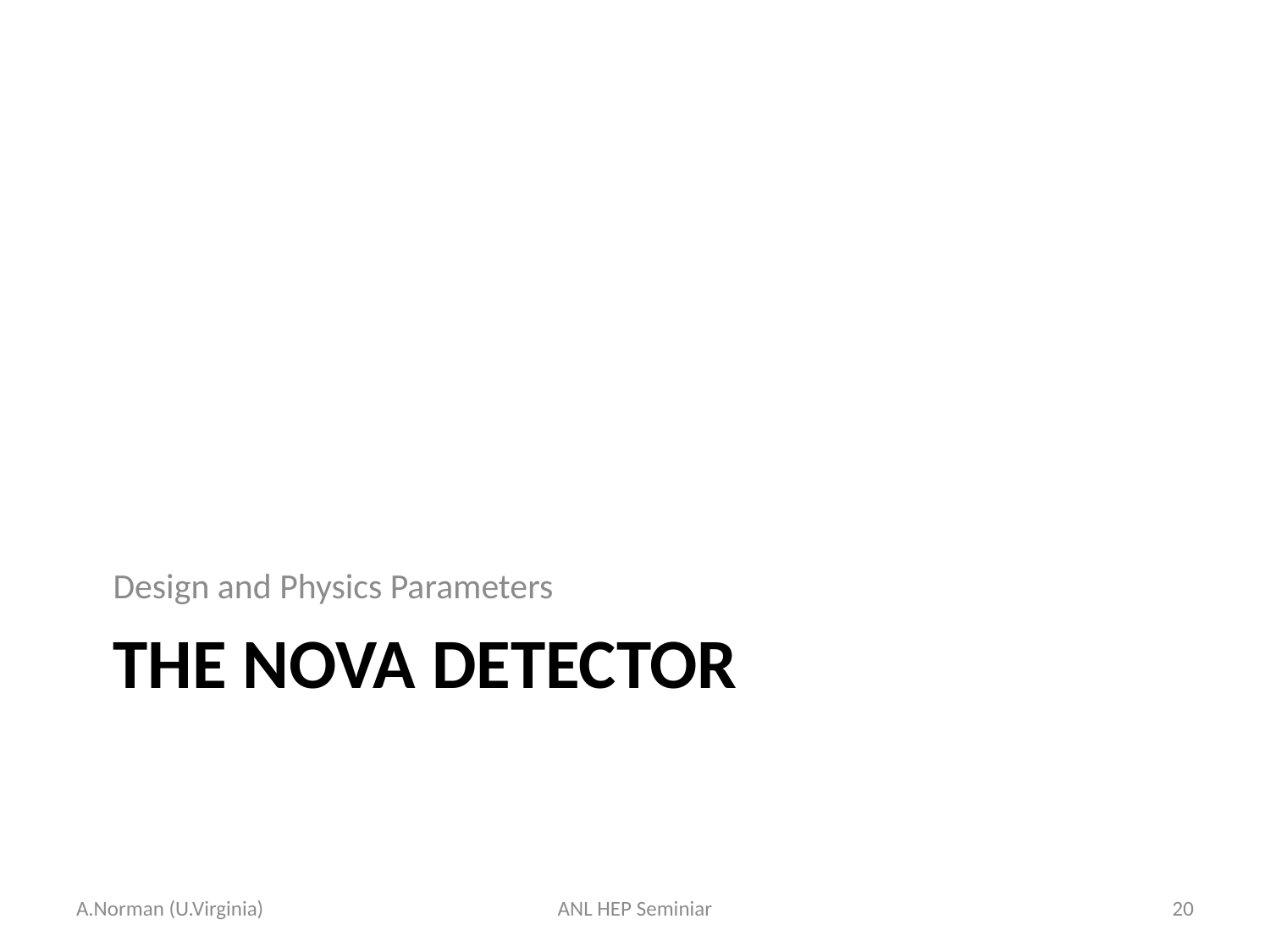

Design and Physics Parameters
# The NOVA Detector
A.Norman (U.Virginia)
ANL HEP Seminiar
20